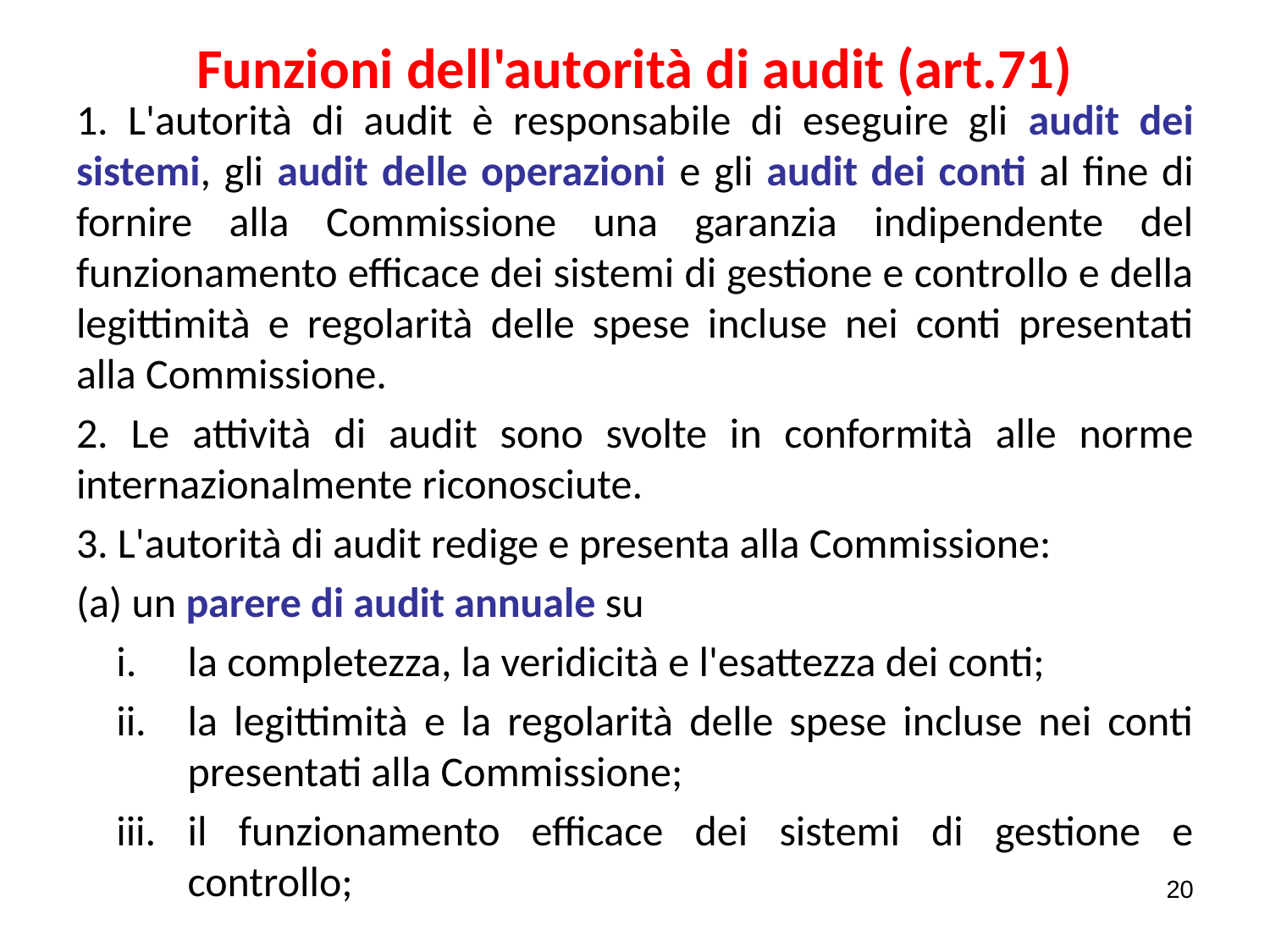

# Funzioni dell'autorità di audit (art.71)
1. L'autorità di audit è responsabile di eseguire gli audit dei sistemi, gli audit delle operazioni e gli audit dei conti al fine di fornire alla Commissione una garanzia indipendente del funzionamento efficace dei sistemi di gestione e controllo e della legittimità e regolarità delle spese incluse nei conti presentati alla Commissione.
2. Le attività di audit sono svolte in conformità alle norme internazionalmente riconosciute.
3. L'autorità di audit redige e presenta alla Commissione:
(a) un parere di audit annuale su
la completezza, la veridicità e l'esattezza dei conti;
la legittimità e la regolarità delle spese incluse nei conti presentati alla Commissione;
il funzionamento efficace dei sistemi di gestione e controllo;
20